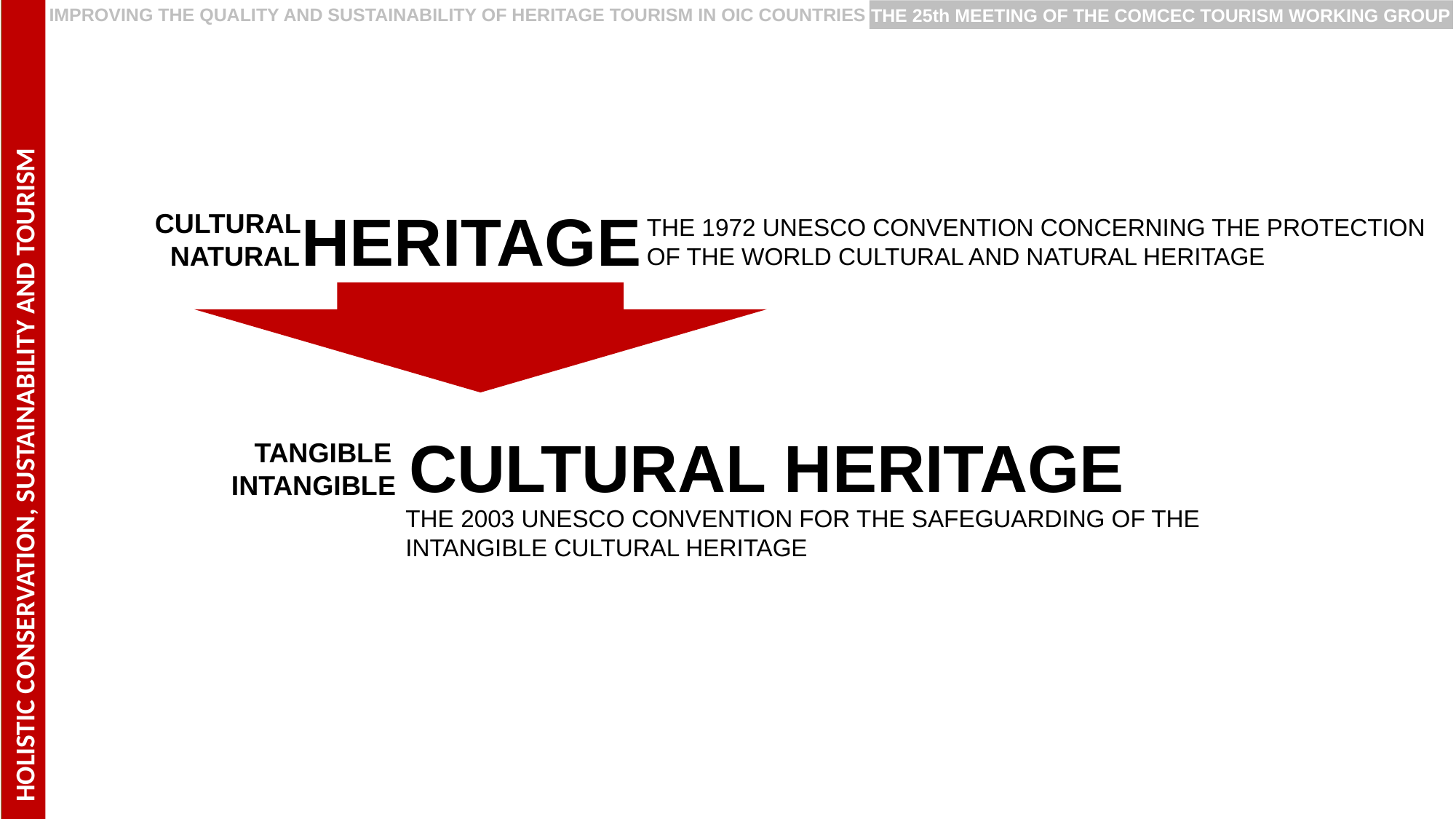

HOLISTIC CONSERVATION, SUSTAINABILITY AND TOURISMT
PRESERVING EUROPEAN RURAL CULTURE AND HERITAGE
IMPROVING THE QUALITY AND SUSTAINABILITY OF HERITAGE TOURISM IN OIC COUNTRIES
THE 25th MEETING OF THE COMCEC TOURISM WORKING GROUP
HERITAGE
     CULTURAL
       NATURAL

                  TANGIBLE
               INTANGIBLE
THE 1972 UNESCO CONVENTION CONCERNING THE PROTECTION OF THE WORLD CULTURAL AND NATURAL HERITAGE

CULTURAL HERITAGE
THE 2003 UNESCO CONVENTION FOR THE SAFEGUARDING OF THE INTANGIBLE CULTURAL HERITAGE